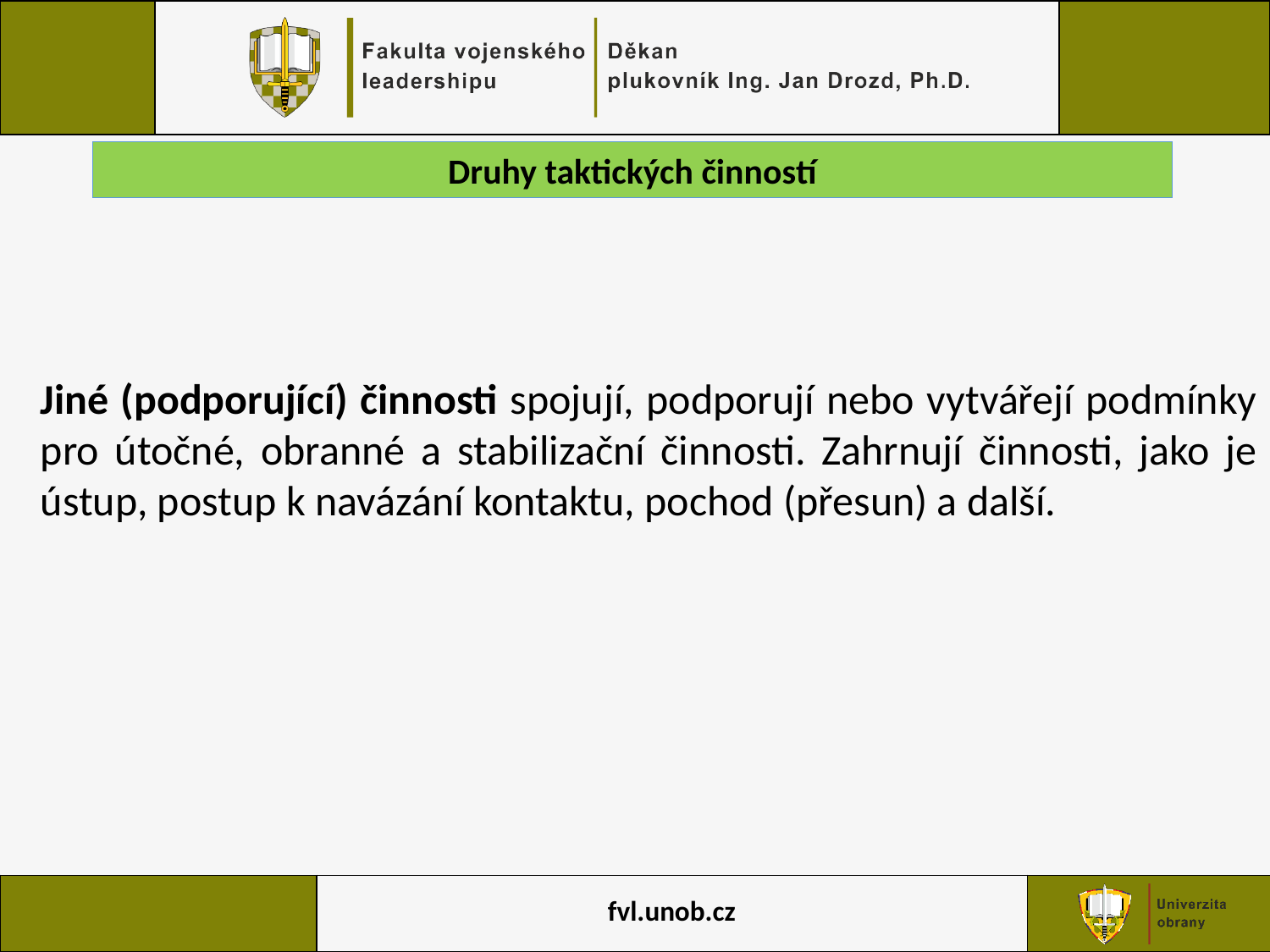

Druhy taktických činností
Jiné (podporující) činnosti spojují, podporují nebo vytvářejí podmínky pro útočné, obranné a stabilizační činnosti. Zahrnují činnosti, jako je ústup, postup k navázání kontaktu, pochod (přesun) a další.